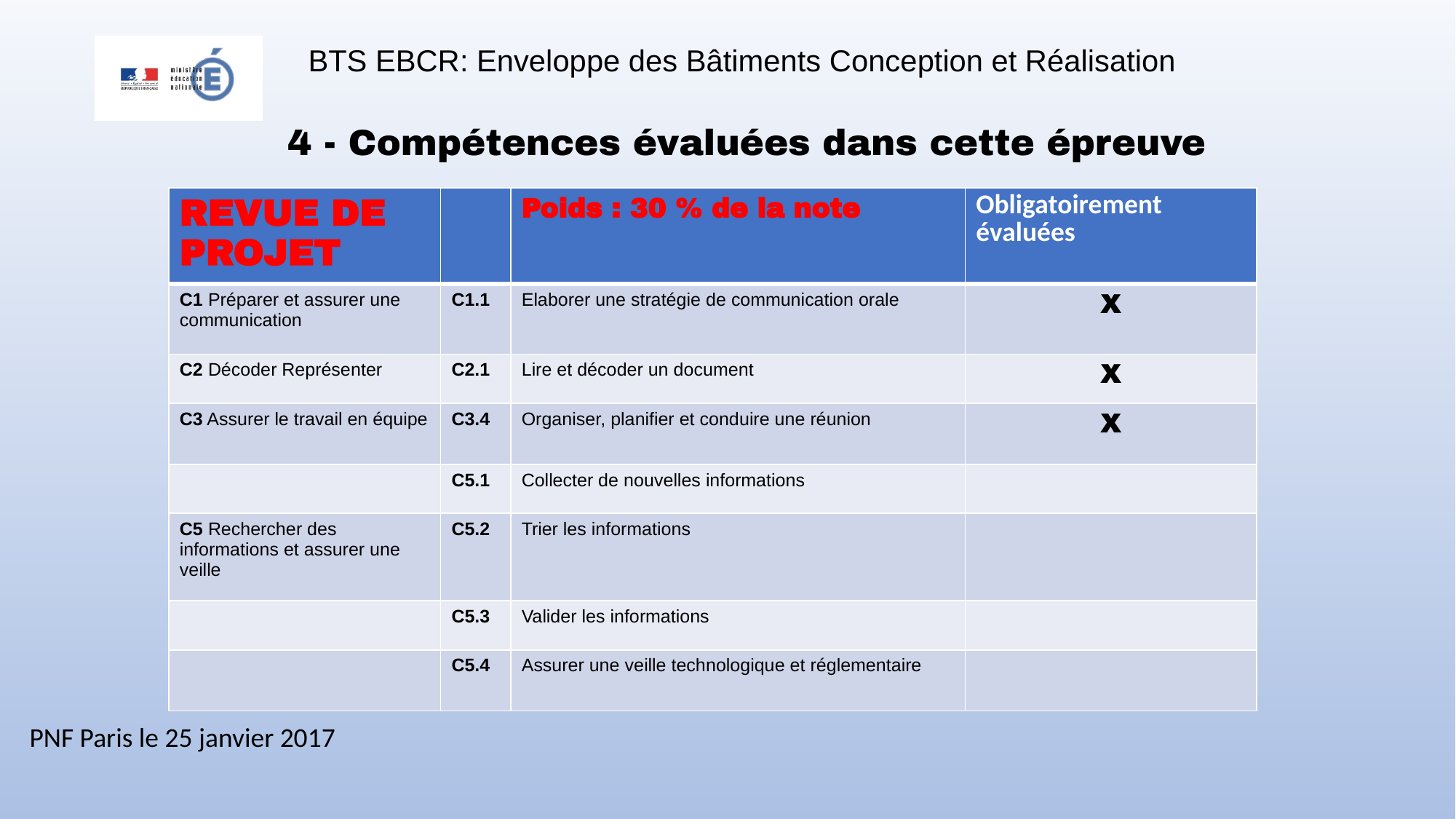

4 - Compétences évaluées dans cette épreuve
| REVUE DE PROJET |  | Poids : 30 % de la note | Obligatoirement évaluées |
| --- | --- | --- | --- |
| C1 Préparer et assurer une communication | C1.1 | Elaborer une stratégie de communication orale | X |
| C2 Décoder Représenter | C2.1 | Lire et décoder un document | X |
| C3 Assurer le travail en équipe | C3.4 | Organiser, planifier et conduire une réunion | X |
|  | C5.1 | Collecter de nouvelles informations |  |
| C5 Rechercher des informations et assurer une veille | C5.2 | Trier les informations |  |
|  | C5.3 | Valider les informations |  |
|  | C5.4 | Assurer une veille technologique et réglementaire |  |